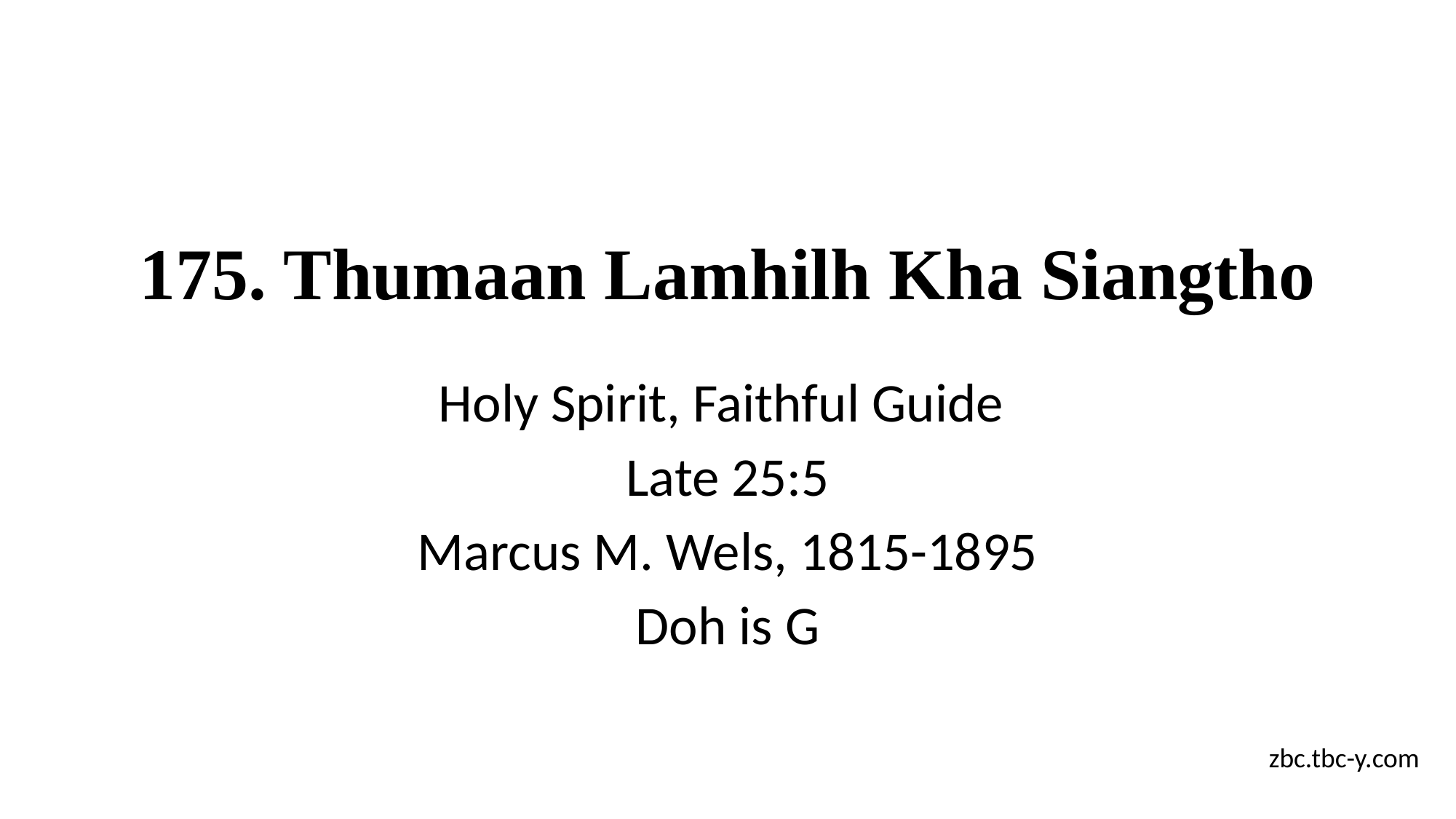

# 175. Thumaan Lamhilh Kha Siangtho
Holy Spirit, Faithful Guide
Late 25:5
Marcus M. Wels, 1815-1895
Doh is G

zbc.tbc-y.com